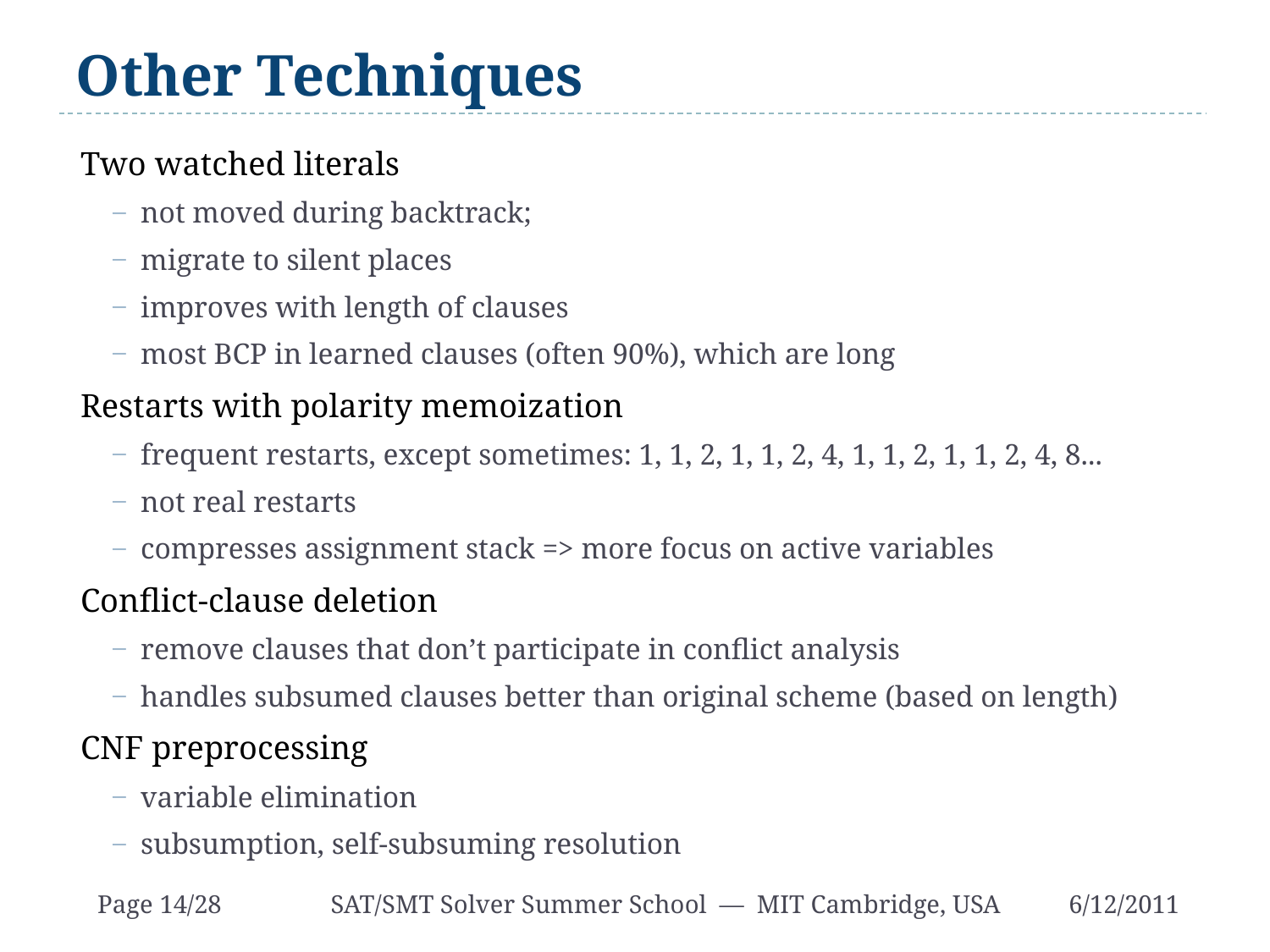

# Other Techniques
Two watched literals
not moved during backtrack;
migrate to silent places
improves with length of clauses
most BCP in learned clauses (often 90%), which are long
Restarts with polarity memoization
frequent restarts, except sometimes: 1, 1, 2, 1, 1, 2, 4, 1, 1, 2, 1, 1, 2, 4, 8...
not real restarts
compresses assignment stack => more focus on active variables
Conflict-clause deletion
remove clauses that don’t participate in conflict analysis
handles subsumed clauses better than original scheme (based on length)
CNF preprocessing
variable elimination
subsumption, self-subsuming resolution